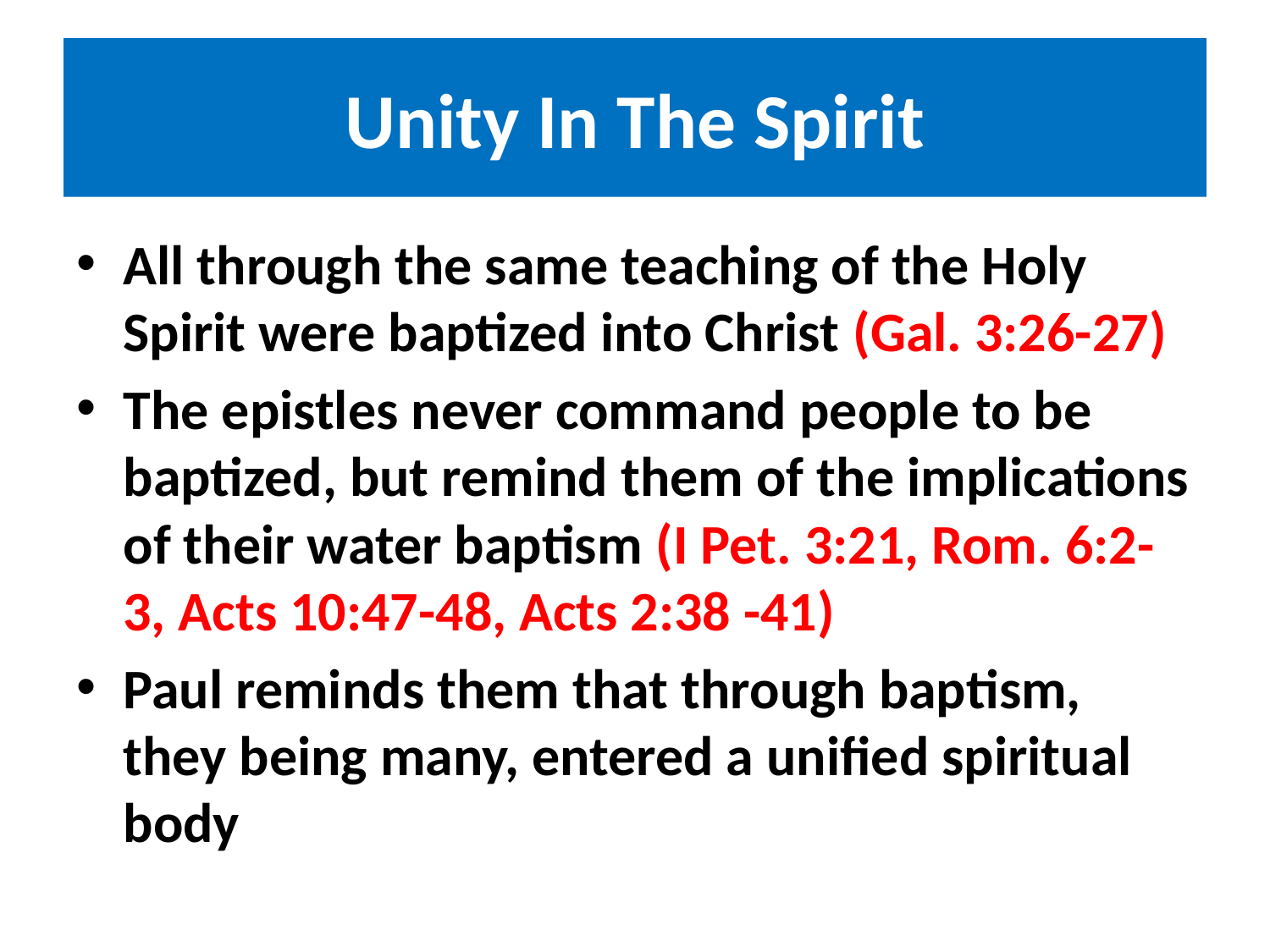

# Unity In The Spirit
All through the same teaching of the Holy Spirit were baptized into Christ (Gal. 3:26-27)
The epistles never command people to be baptized, but remind them of the implications of their water baptism (I Pet. 3:21, Rom. 6:2-3, Acts 10:47-48, Acts 2:38 -41)
Paul reminds them that through baptism, they being many, entered a unified spiritual body